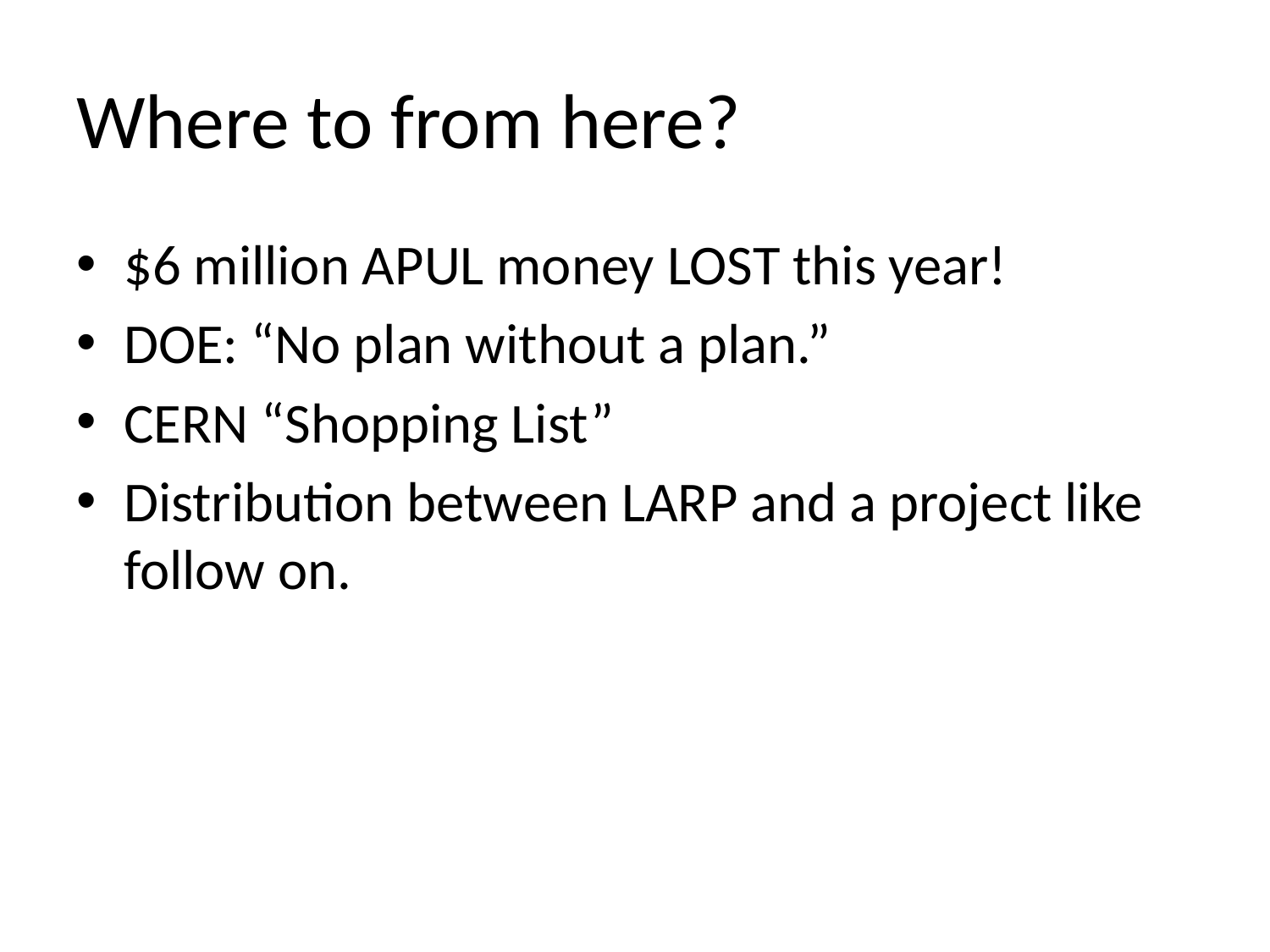

# Where to from here?
$6 million APUL money LOST this year!
DOE: “No plan without a plan.”
CERN “Shopping List”
Distribution between LARP and a project like follow on.